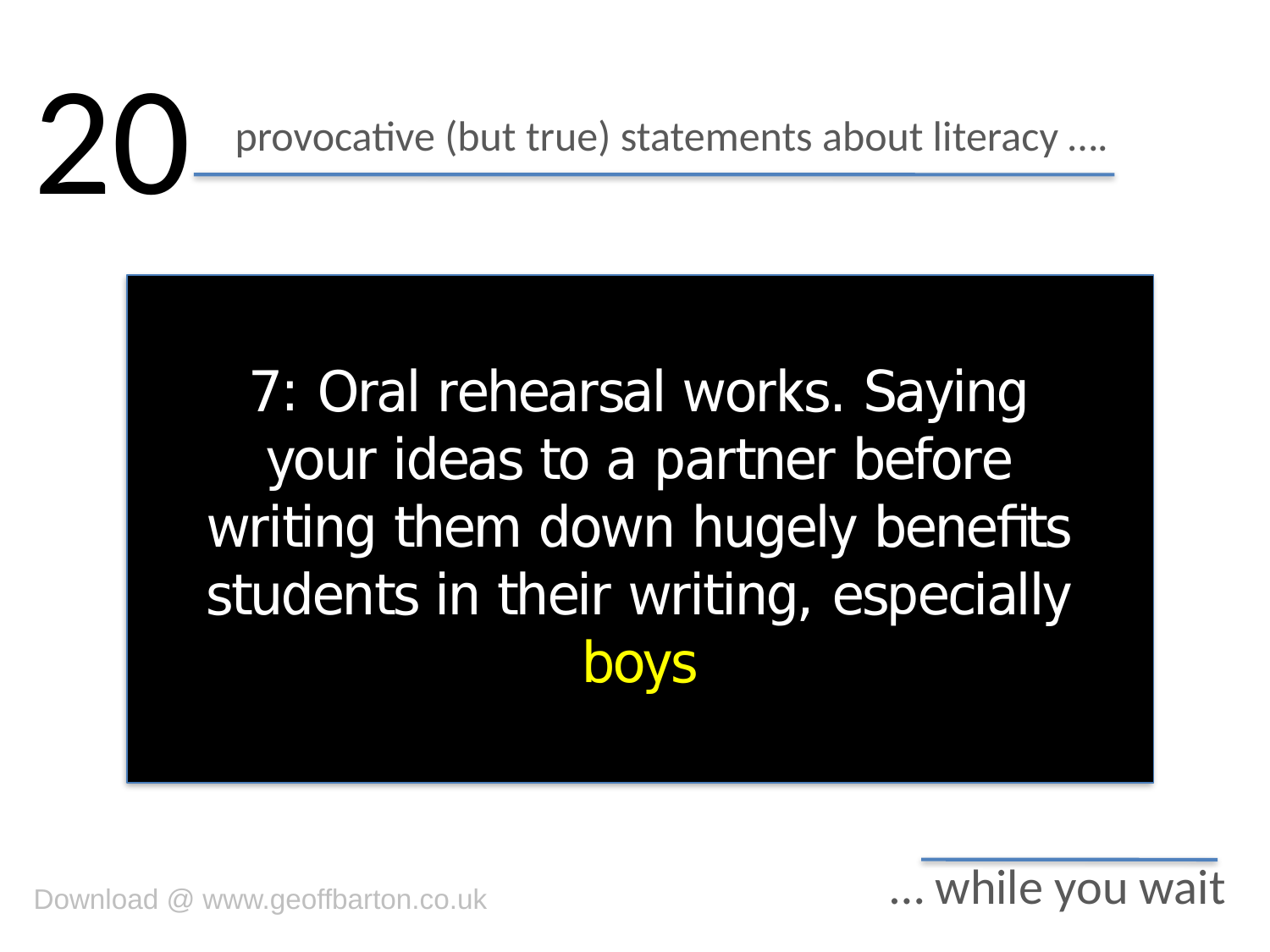

20
# provocative (but true) statements about literacy ….

7: Oral rehearsal works. Saying your ideas to a partner before writing them down hugely benefits students in their writing, especially boys
… while you wait
Download @ www.geoffbarton.co.uk